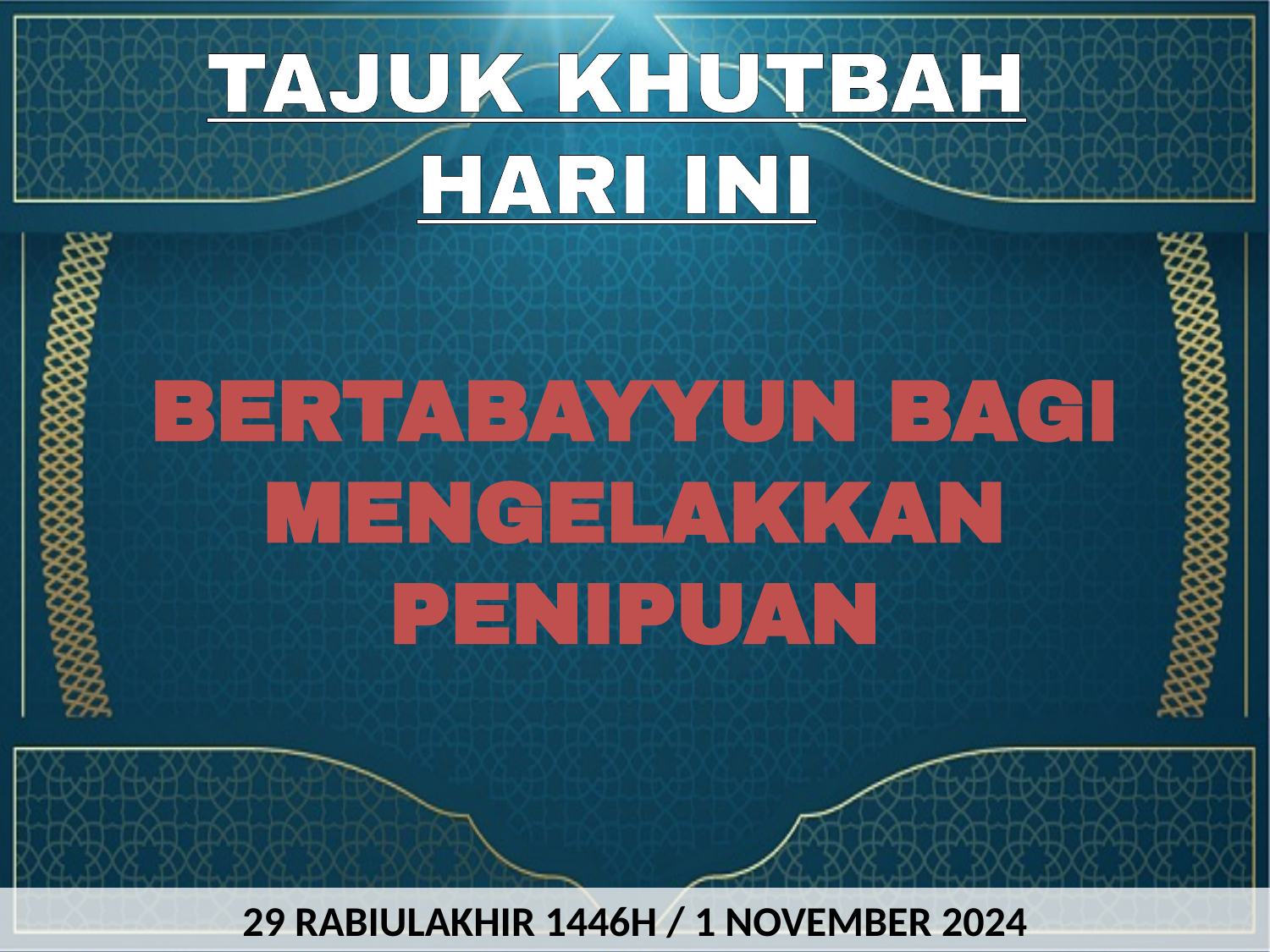

TAJUK KHUTBAH HARI INI
BERTABAYYUN BAGI MENGELAKKAN PENIPUAN
29 RABIULAKHIR 1446H / 1 NOVEMBER 2024